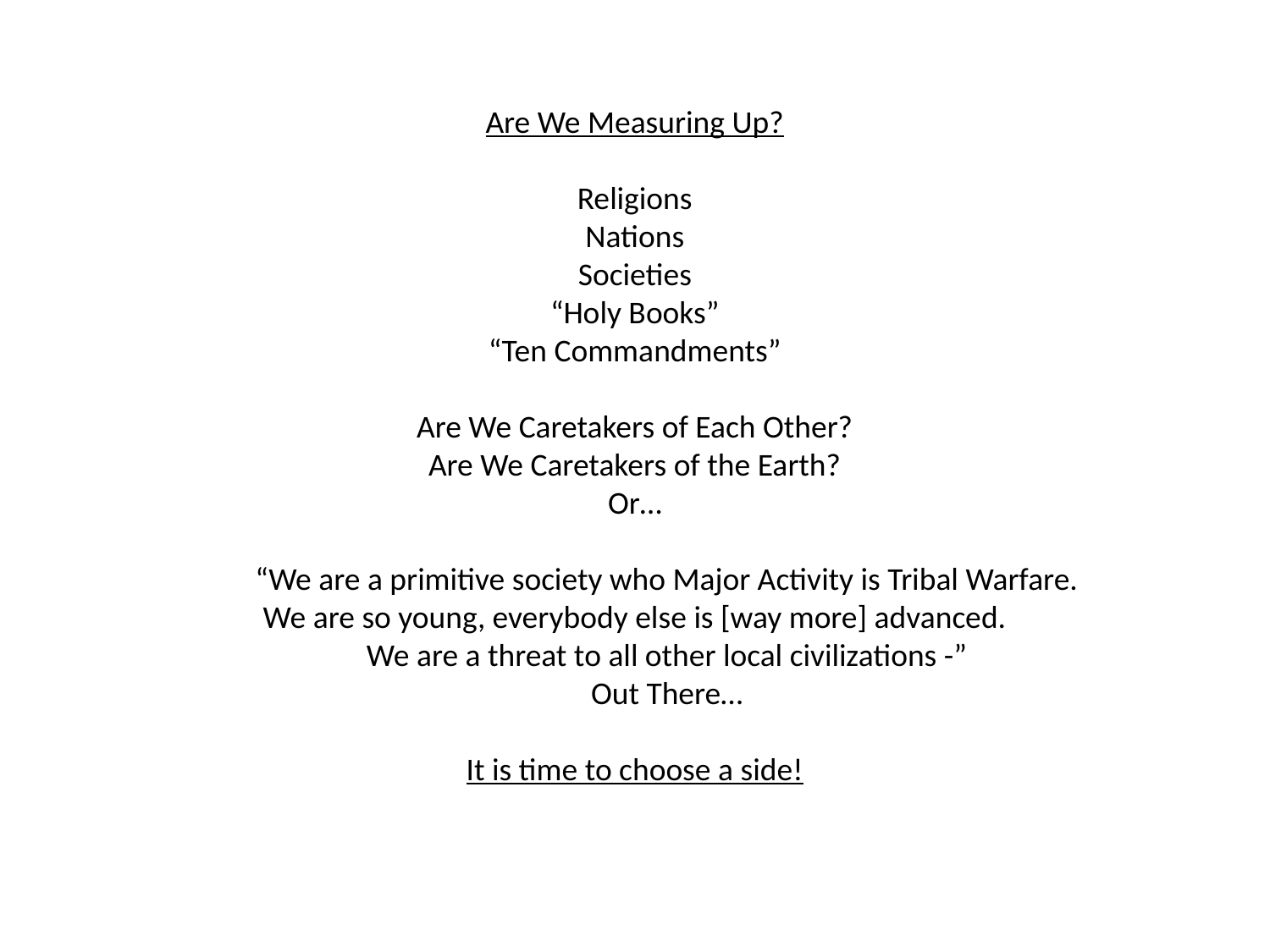

Are We Measuring Up?

Religions
Nations
Societies
“Holy Books”
“Ten Commandments”

Are We Caretakers of Each Other?
Are We Caretakers of the Earth?
Or…

	 “We are a primitive society who Major Activity is Tribal Warfare.
We are so young, everybody else is [way more] advanced.
	We are a threat to all other local civilizations -”
	Out There…

It is time to choose a side!